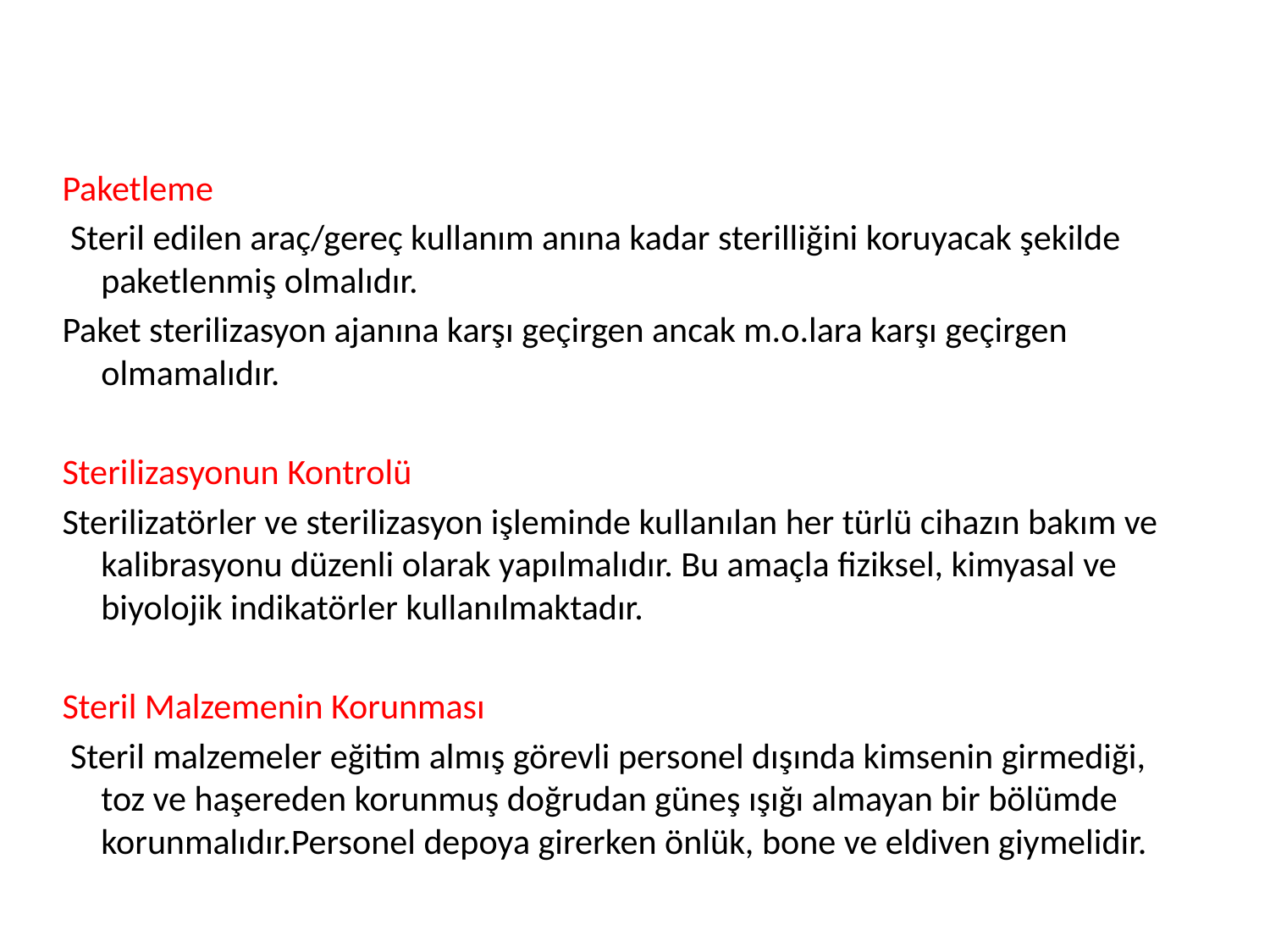

Paketleme
 Steril edilen araç/gereç kullanım anına kadar sterilliğini koruyacak şekilde paketlenmiş olmalıdır.
Paket sterilizasyon ajanına karşı geçirgen ancak m.o.lara karşı geçirgen olmamalıdır.

Sterilizasyonun Kontrolü
Sterilizatörler ve sterilizasyon işleminde kullanılan her türlü cihazın bakım ve kalibrasyonu düzenli olarak yapılmalıdır. Bu amaçla fiziksel, kimyasal ve biyolojik indikatörler kullanılmaktadır.

Steril Malzemenin Korunması
 Steril malzemeler eğitim almış görevli personel dışında kimsenin girmediği, toz ve haşereden korunmuş doğrudan güneş ışığı almayan bir bölümde korunmalıdır.Personel depoya girerken önlük, bone ve eldiven giymelidir.